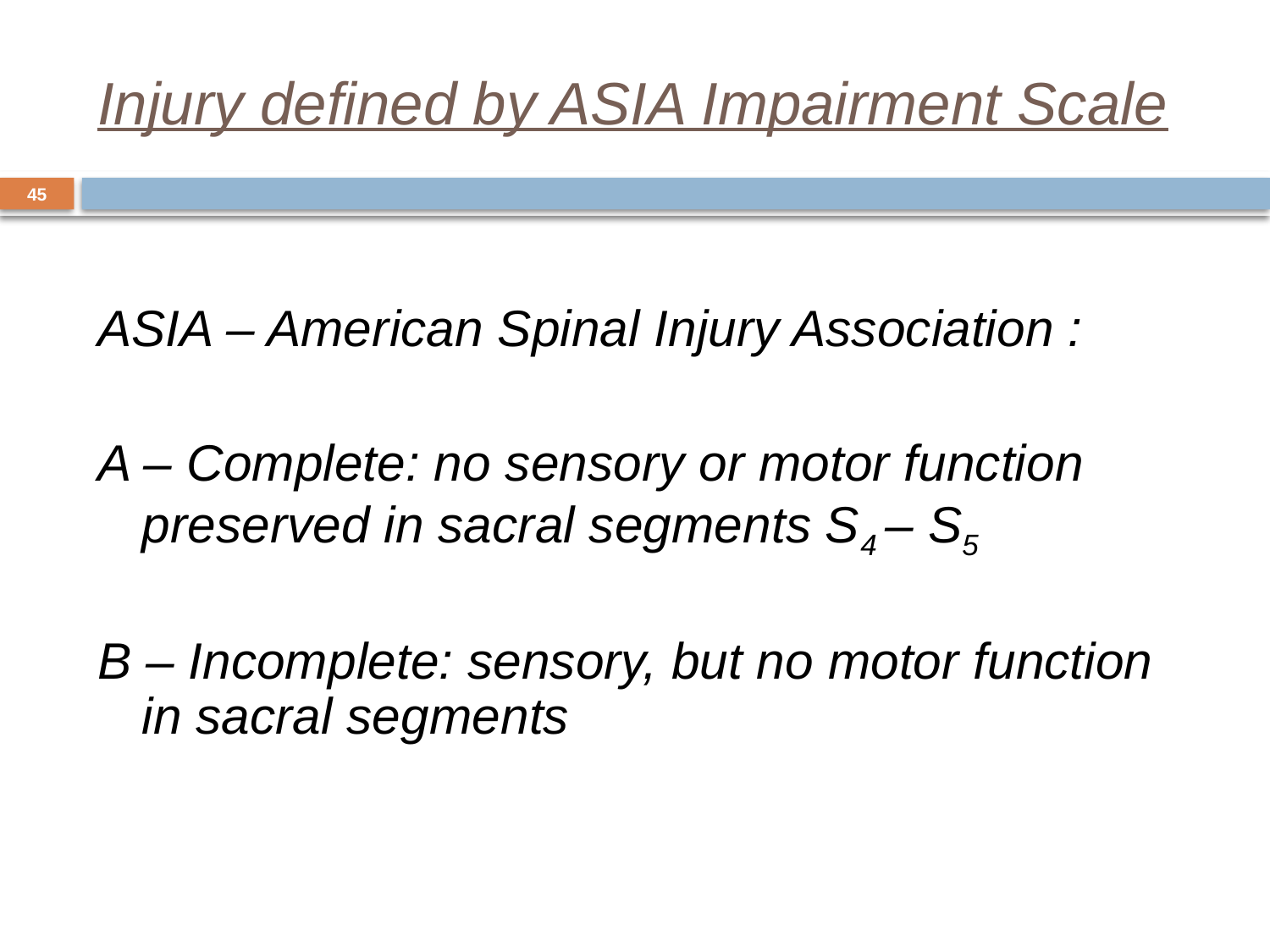

# Injury defined by ASIA Impairment Scale
45

ASIA – American Spinal Injury Association :

A – Complete: no sensory or motor function preserved in sacral segments S4 – S5

B – Incomplete: sensory, but no motor function in sacral segments